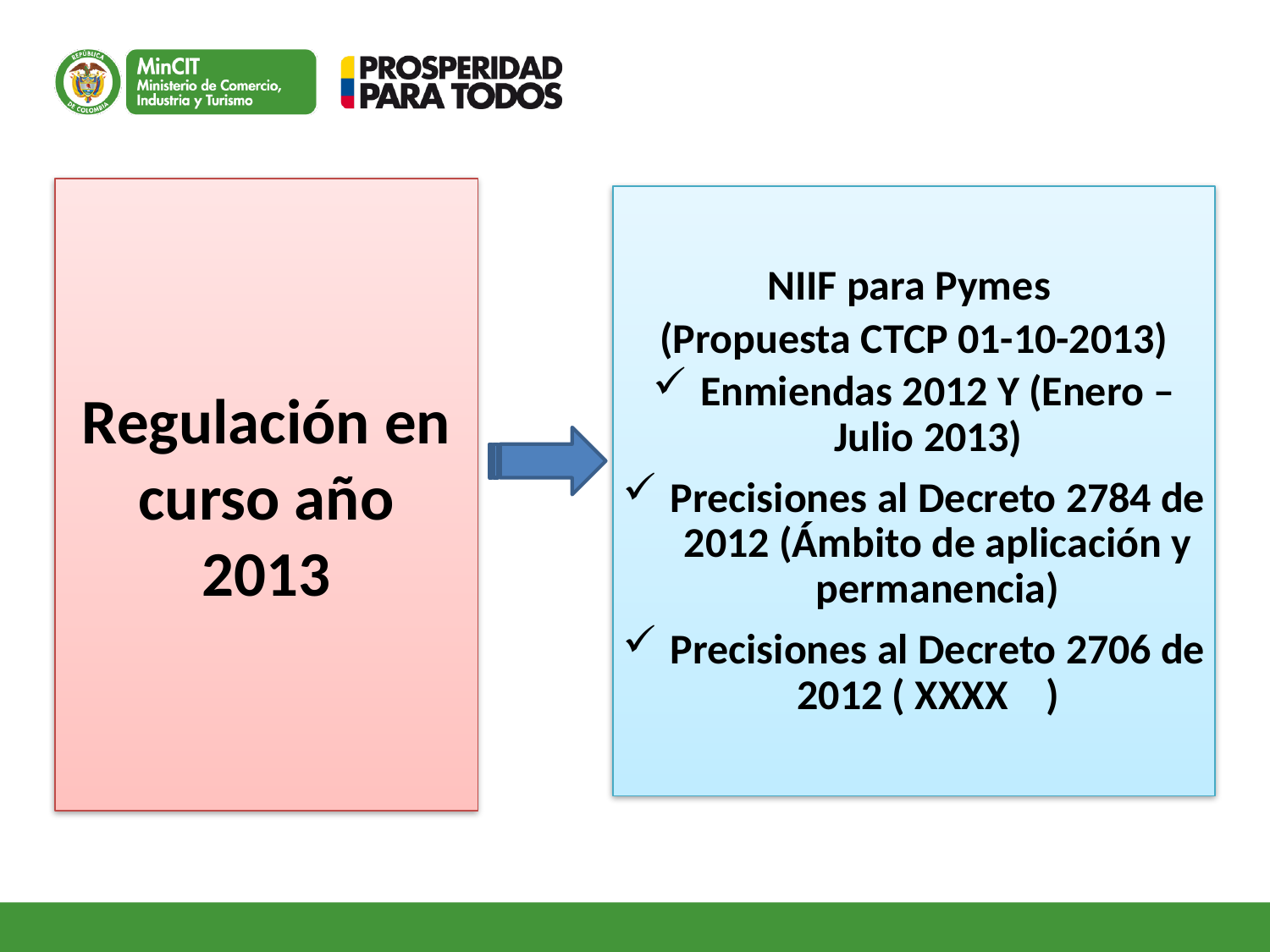

Regulación en curso año 2013
NIIF para Pymes
(Propuesta CTCP 01-10-2013)
Enmiendas 2012 Y (Enero – Julio 2013)
Precisiones al Decreto 2784 de 2012 (Ámbito de aplicación y permanencia)
Precisiones al Decreto 2706 de 2012 ( XXXX    )